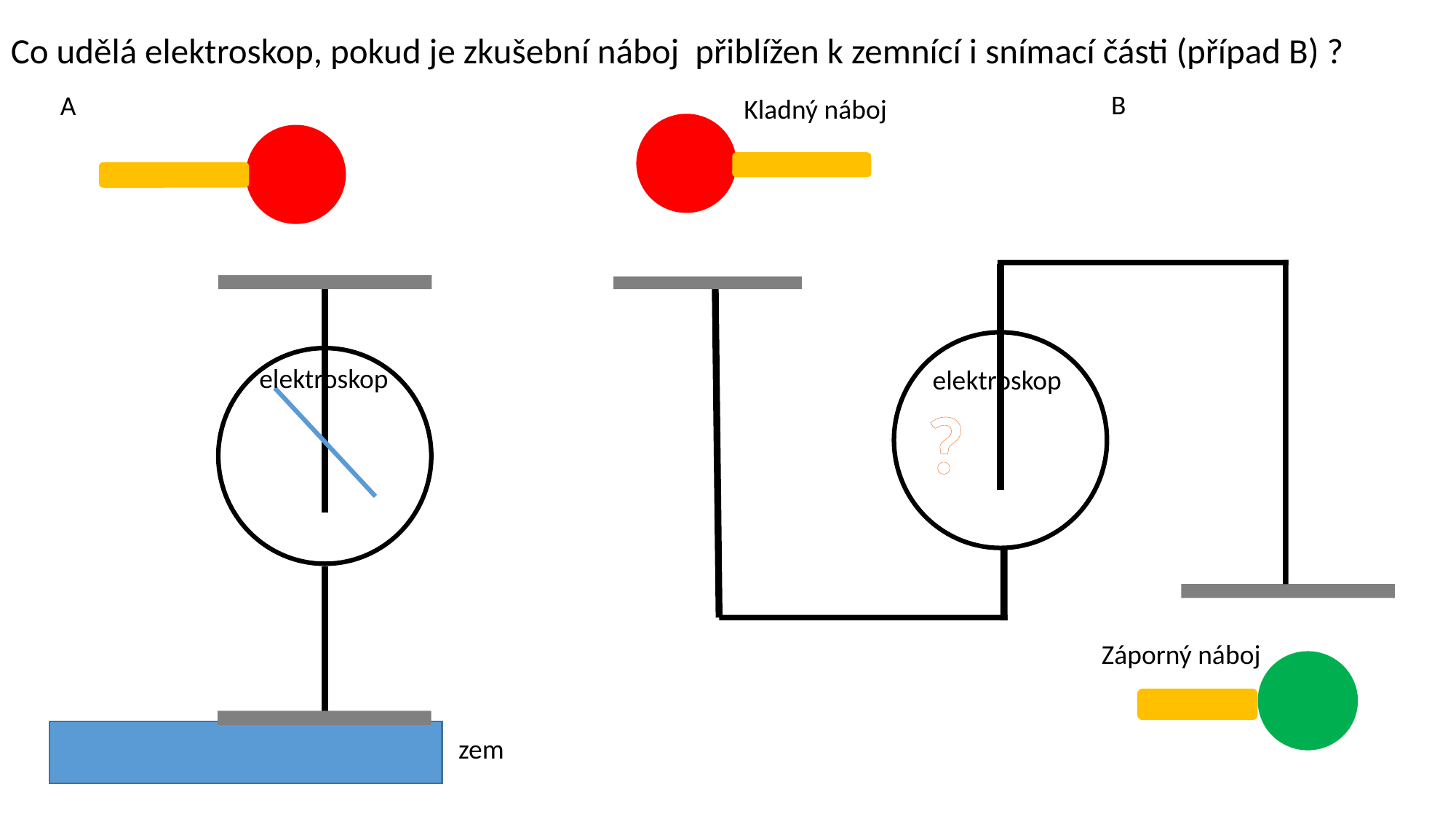

Co udělá elektroskop, pokud je zkušební náboj  přiblížen k zemnící i snímací části (případ B) ?
B
A
Kladný náboj

elektroskop
elektroskop
?

Záporný náboj

zem